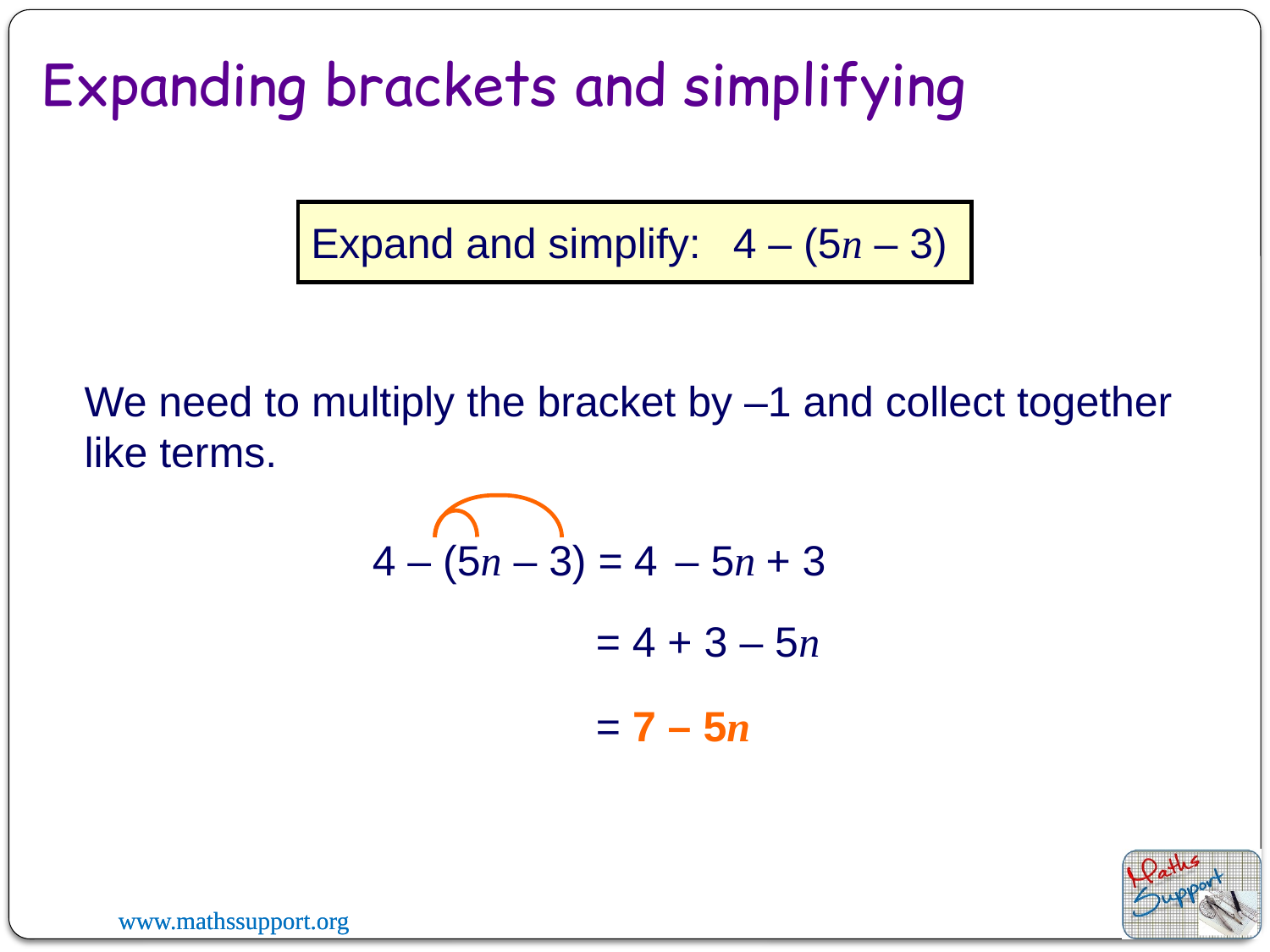

Expanding brackets and simplifying

Expand and simplify:
4 – (5n – 3)
We need to multiply the bracket by –1 and collect together like terms.

4 – (5n – 3) =
4
+ 3
– 5n
= 4 + 3 – 5n
= 7 – 5n